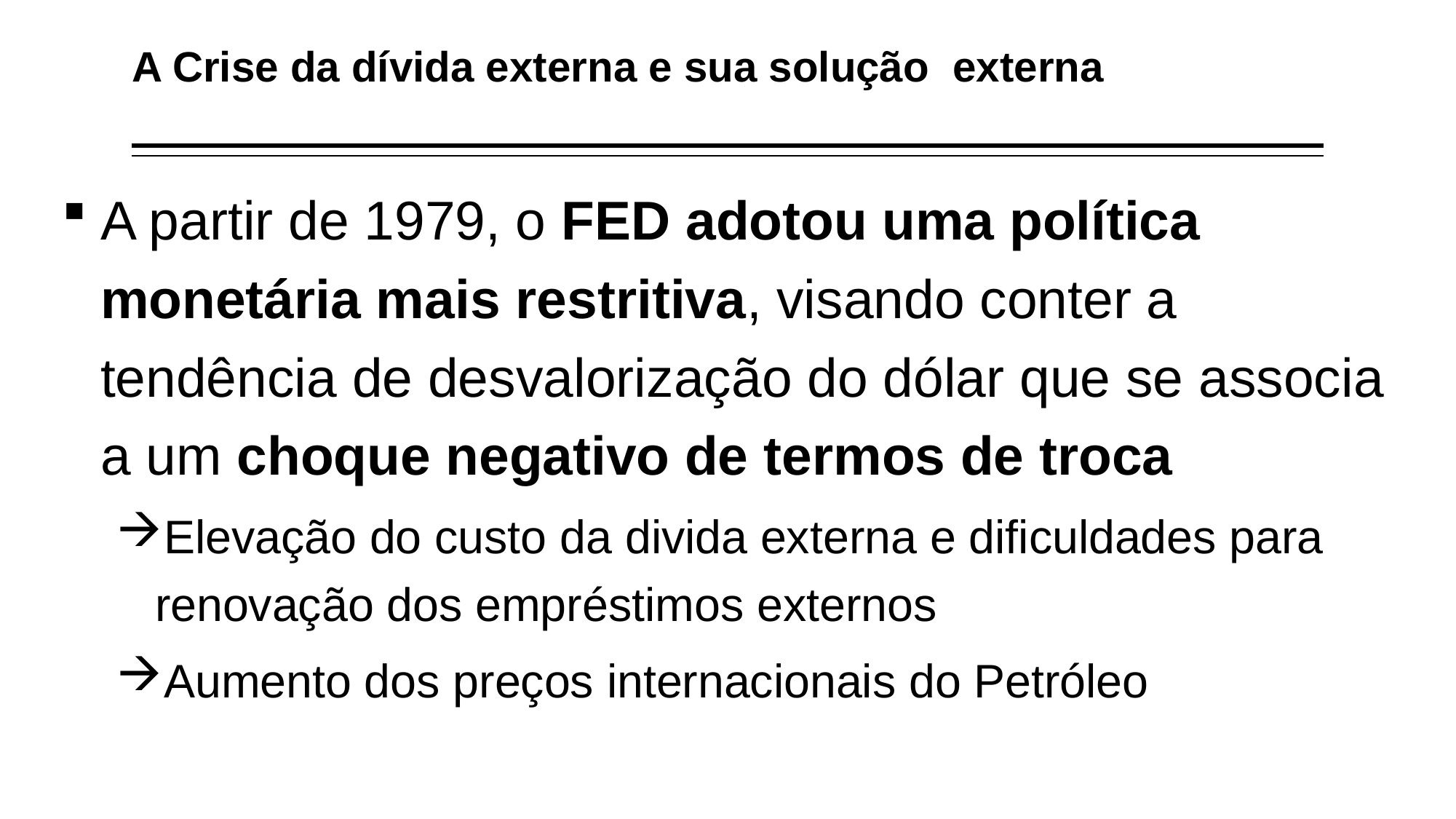

A Crise da dívida externa e sua solução  externa
2
A partir de 1979, o FED adotou uma política monetária mais restritiva, visando conter a tendência de desvalorização do dólar que se associa a um choque negativo de termos de troca
Elevação do custo da divida externa e dificuldades para renovação dos empréstimos externos
Aumento dos preços internacionais do Petróleo